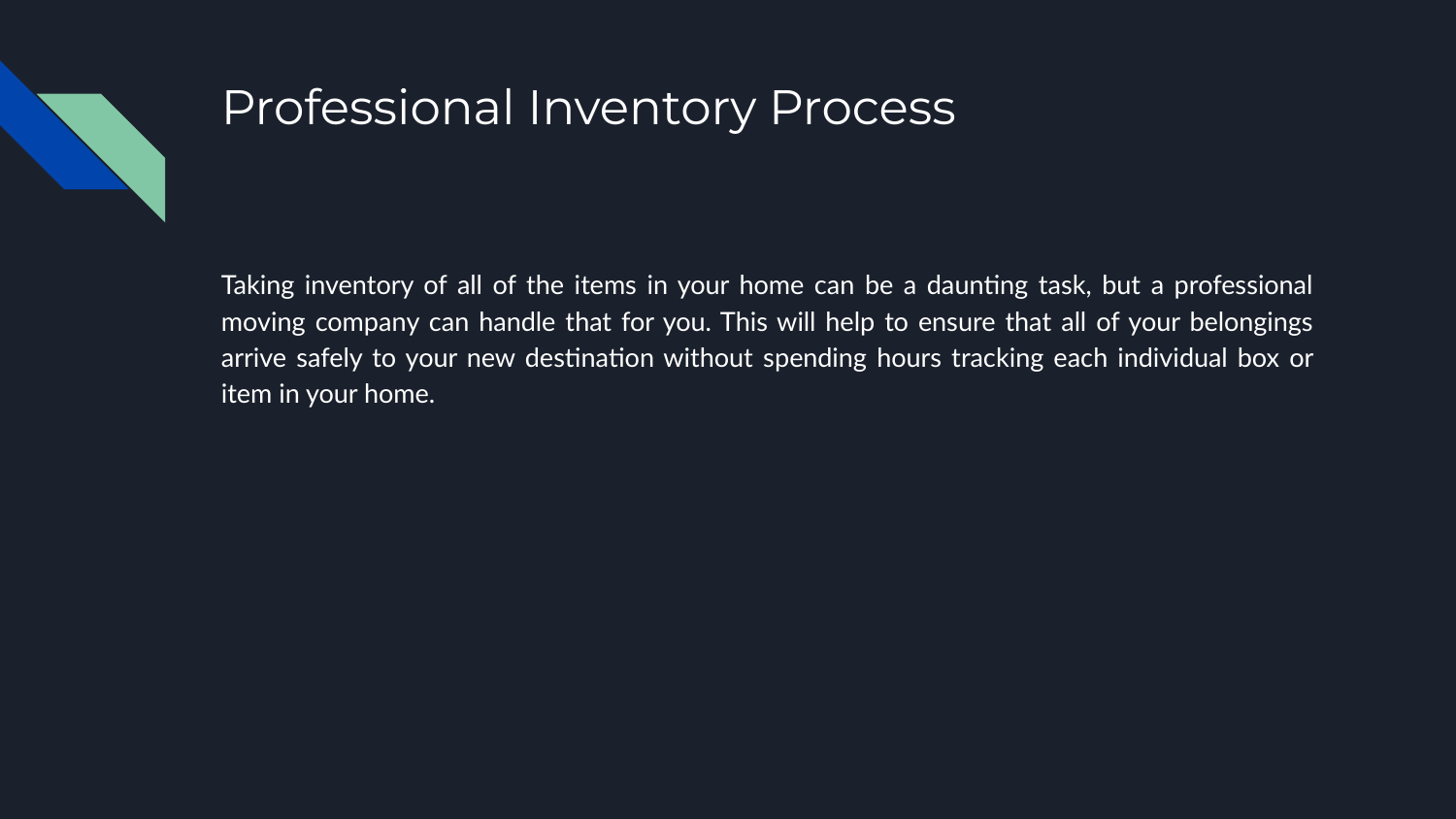

# Professional Inventory Process
Taking inventory of all of the items in your home can be a daunting task, but a professional moving company can handle that for you. This will help to ensure that all of your belongings arrive safely to your new destination without spending hours tracking each individual box or item in your home.